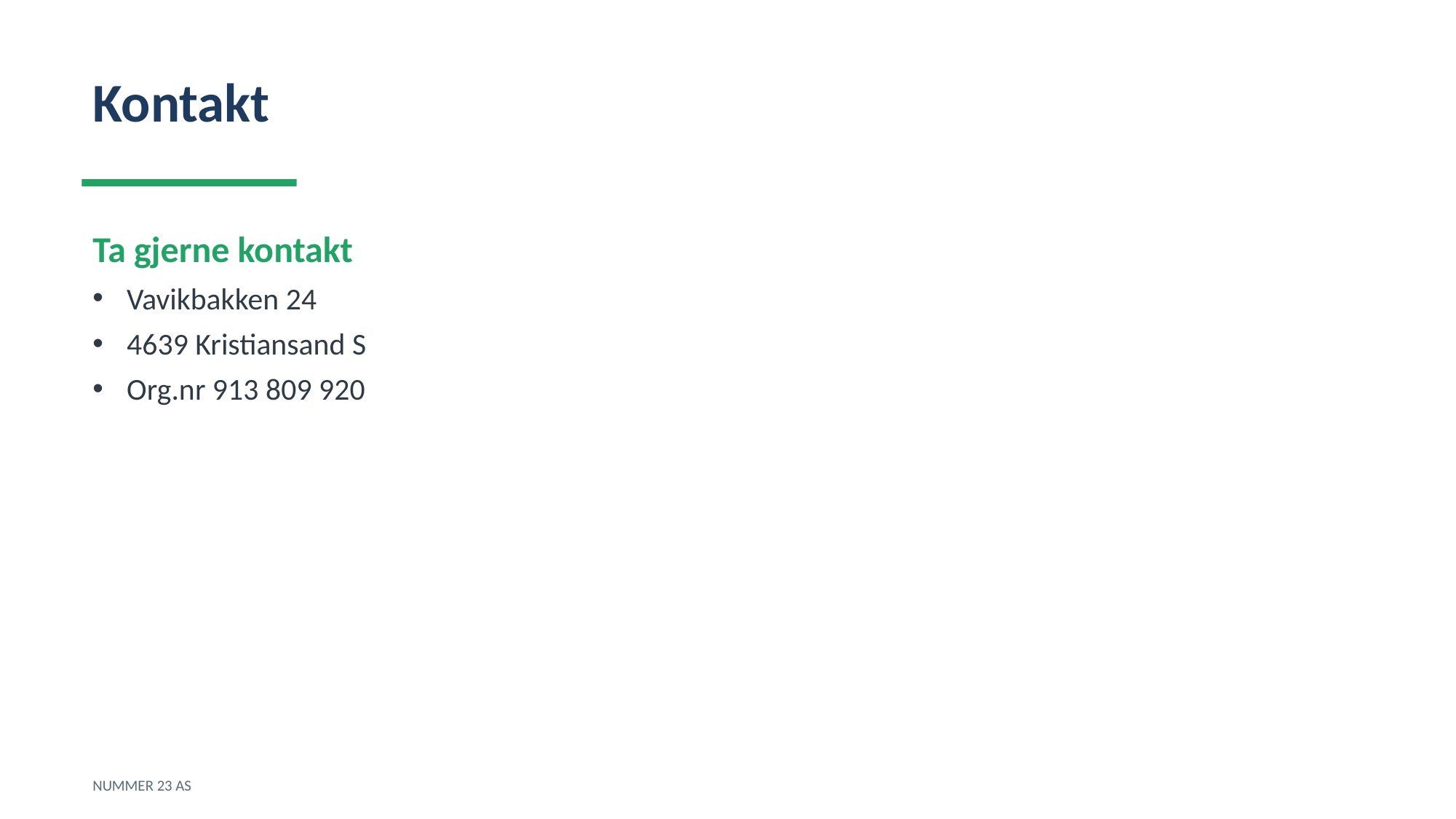

Kontakt

Ta gjerne kontakt
Vavikbakken 24
4639 Kristiansand S
Org.nr 913 809 920
NUMMER 23 AS